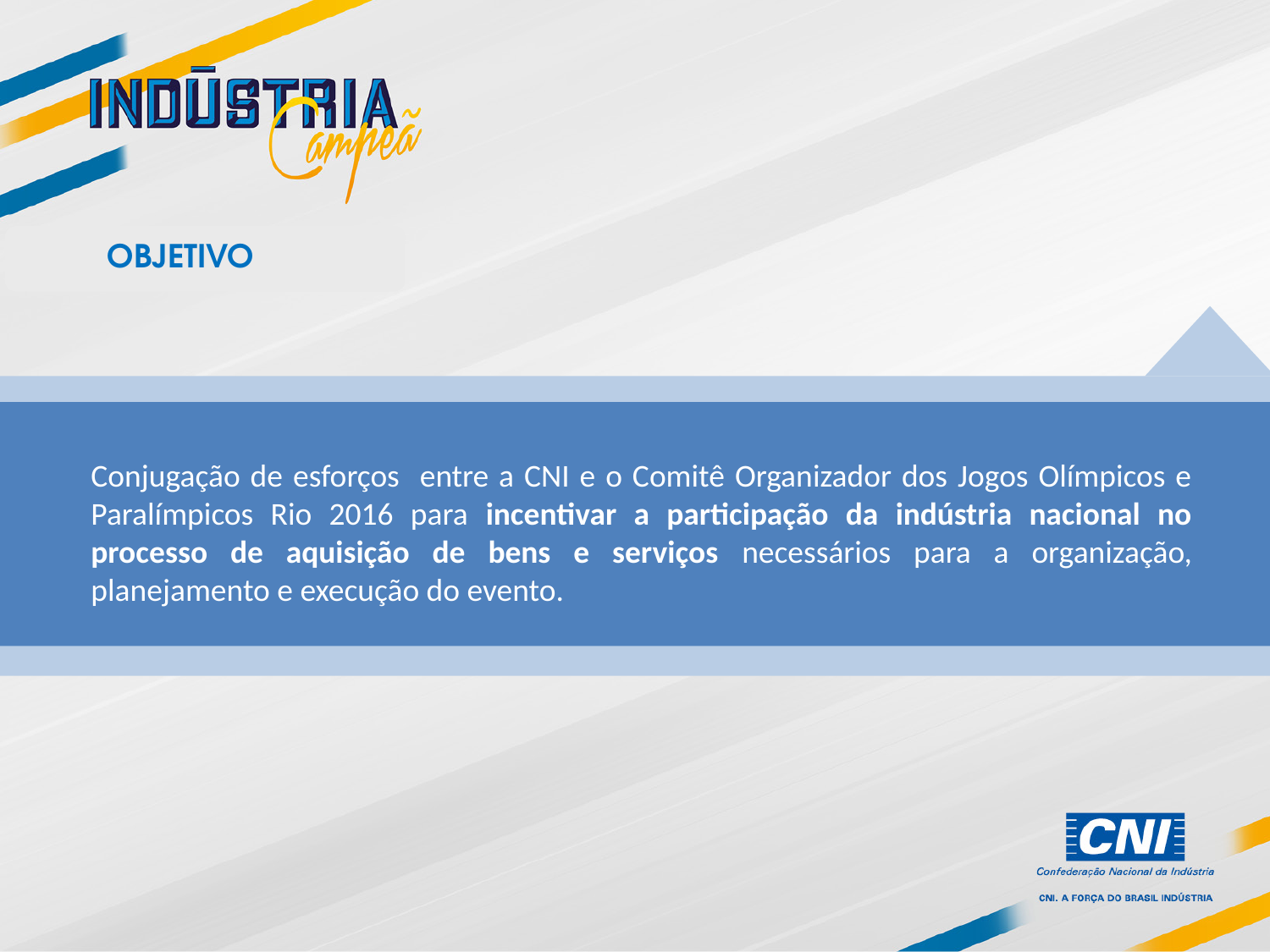

OBJETIVO

Conjugação de esforços  entre a CNI e o Comitê Organizador dos Jogos Olímpicos e Paralímpicos Rio 2016 para incentivar a participação da indústria nacional no processo de aquisição de bens e serviços necessários para a organização, planejamento e execução do evento.